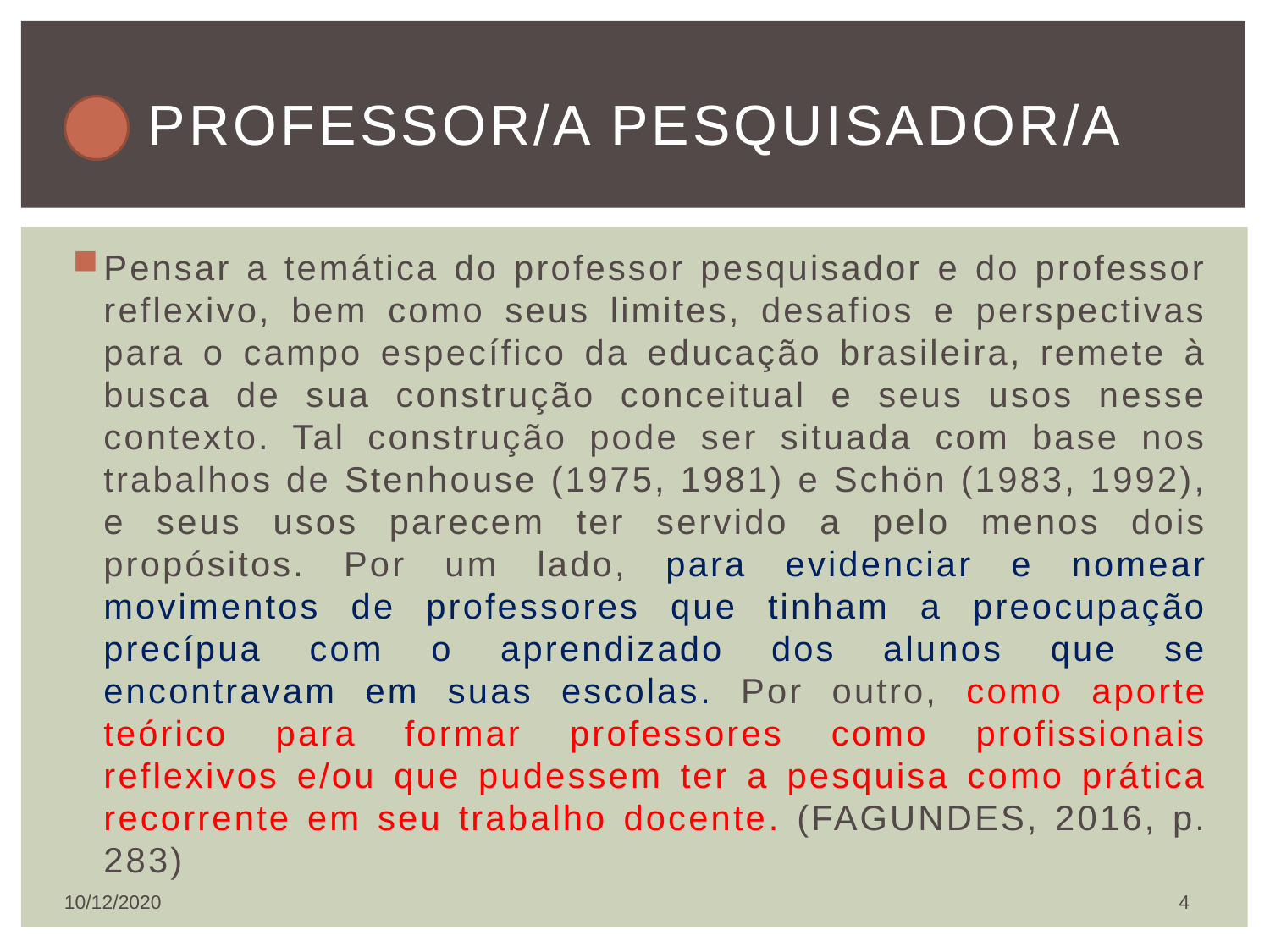

# Professor/a pesquisador/a

Pensar a temática do professor pesquisador e do professor reflexivo, bem como seus limites, desafios e perspectivas para o campo específico da educação brasileira, remete à busca de sua construção conceitual e seus usos nesse contexto. Tal construção pode ser situada com base nos trabalhos de Stenhouse (1975, 1981) e Schön (1983, 1992), e seus usos parecem ter servido a pelo menos dois propósitos. Por um lado, para evidenciar e nomear movimentos de professores que tinham a preocupação precípua com o aprendizado dos alunos que se encontravam em suas escolas. Por outro, como aporte teórico para formar professores como profissionais reflexivos e/ou que pudessem ter a pesquisa como prática recorrente em seu trabalho docente. (FAGUNDES, 2016, p. 283)
4
10/12/2020